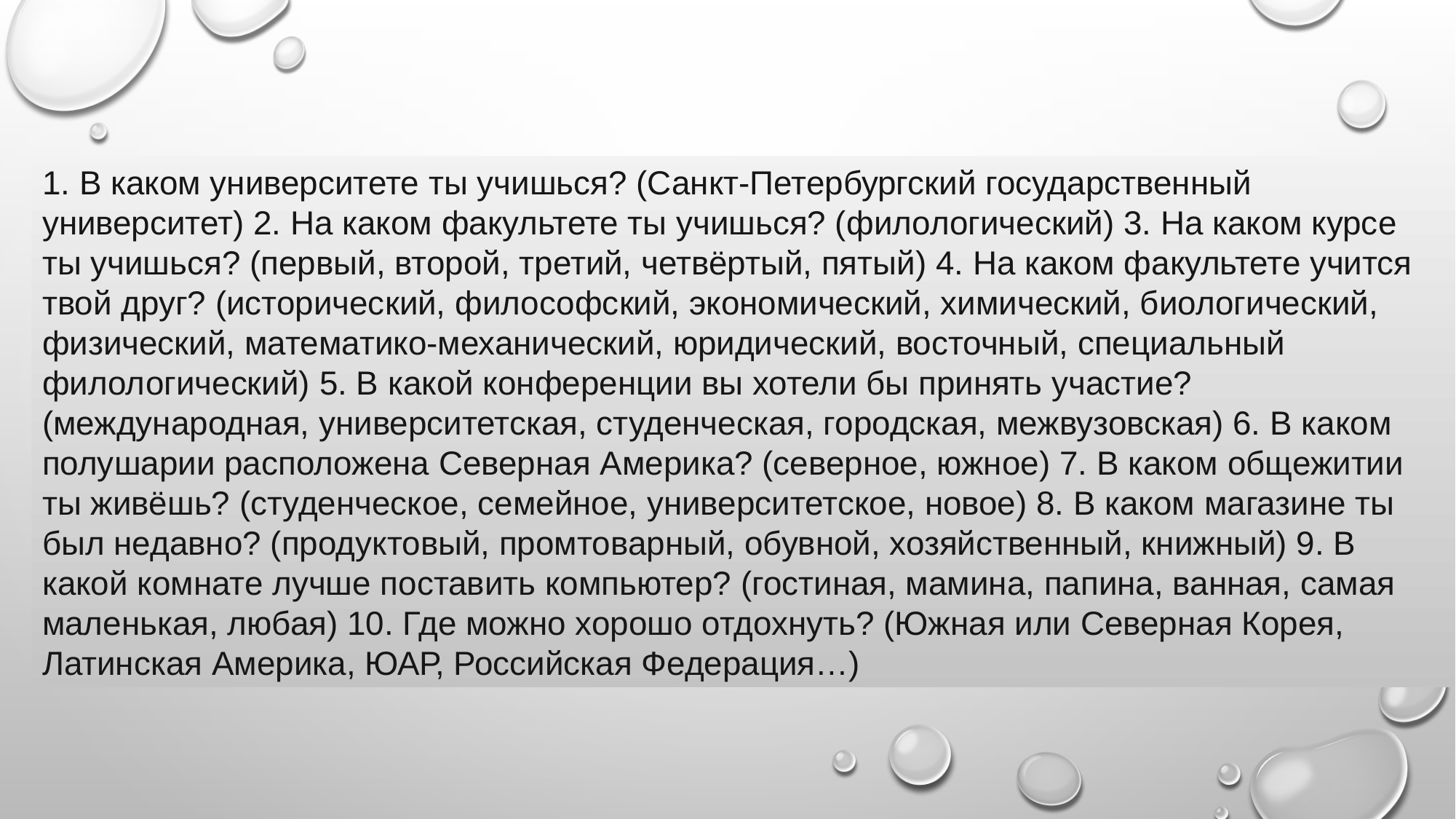

1. В каком университете ты учишься? (Санкт-Петербургский государственный университет) 2. На каком факультете ты учишься? (филологический) 3. На каком курсе ты учишься? (первый, второй, третий, четвёртый, пятый) 4. На каком факультете учится твой друг? (исторический, философский, экономический, химический, биологический, физический, математико-механический, юридический, восточный, специальный филологический) 5. В какой конференции вы хотели бы принять участие? (международная, университетская, студенческая, городская, межвузовская) 6. В каком полушарии расположена Северная Америка? (северное, южное) 7. В каком общежитии ты живёшь? (студенческое, семейное, университетское, новое) 8. В каком магазине ты был недавно? (продуктовый, промтоварный, обувной, хозяйственный, книжный) 9. В какой комнате лучше поставить компьютер? (гостиная, мамина, папина, ванная, самая маленькая, любая) 10. Где можно хорошо отдохнуть? (Южная или Северная Корея, Латинская Америка, ЮАР, Российская Федерация…)